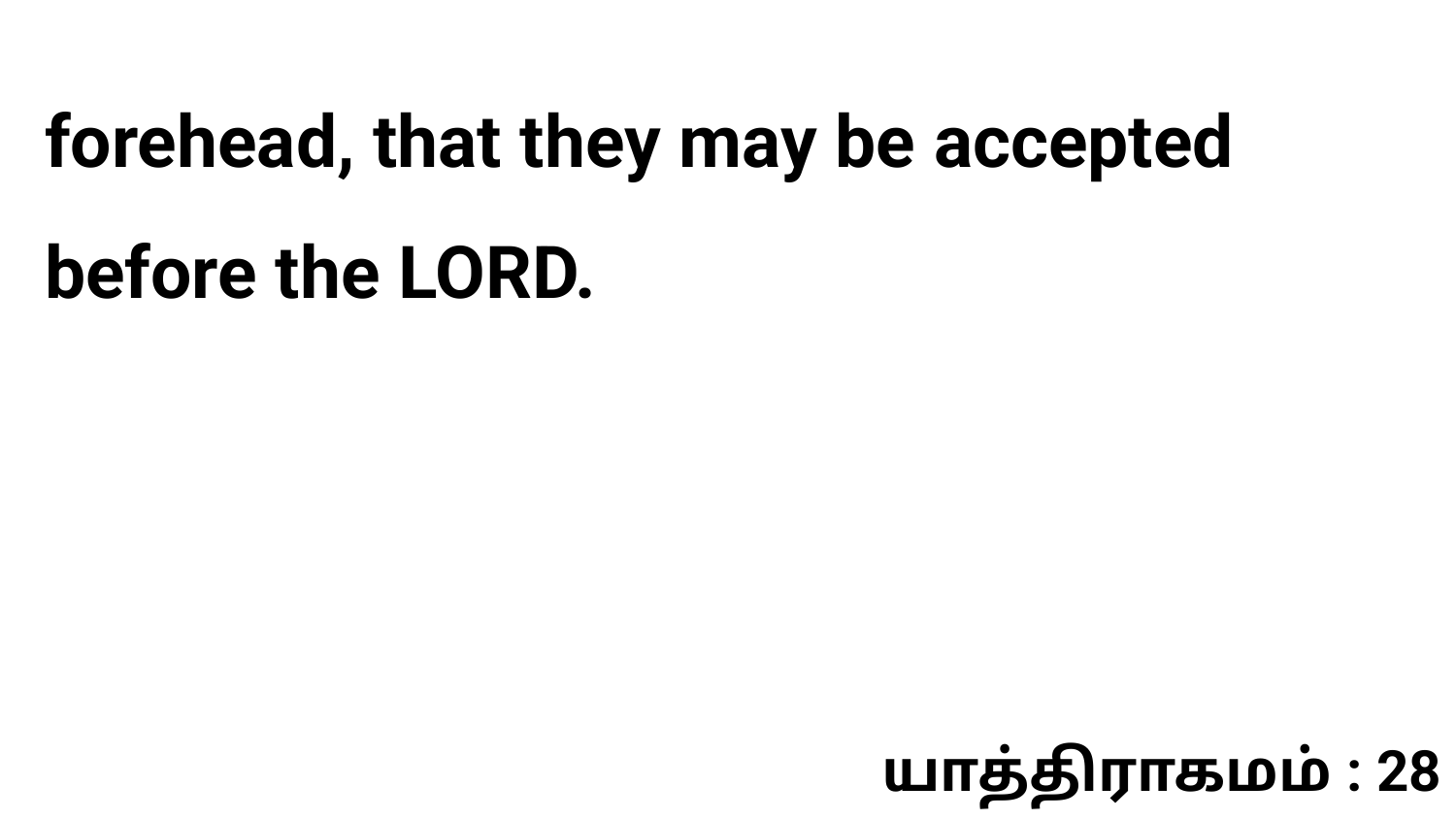

forehead, that they may be accepted before the LORD.
யாத்திராகமம் : 28